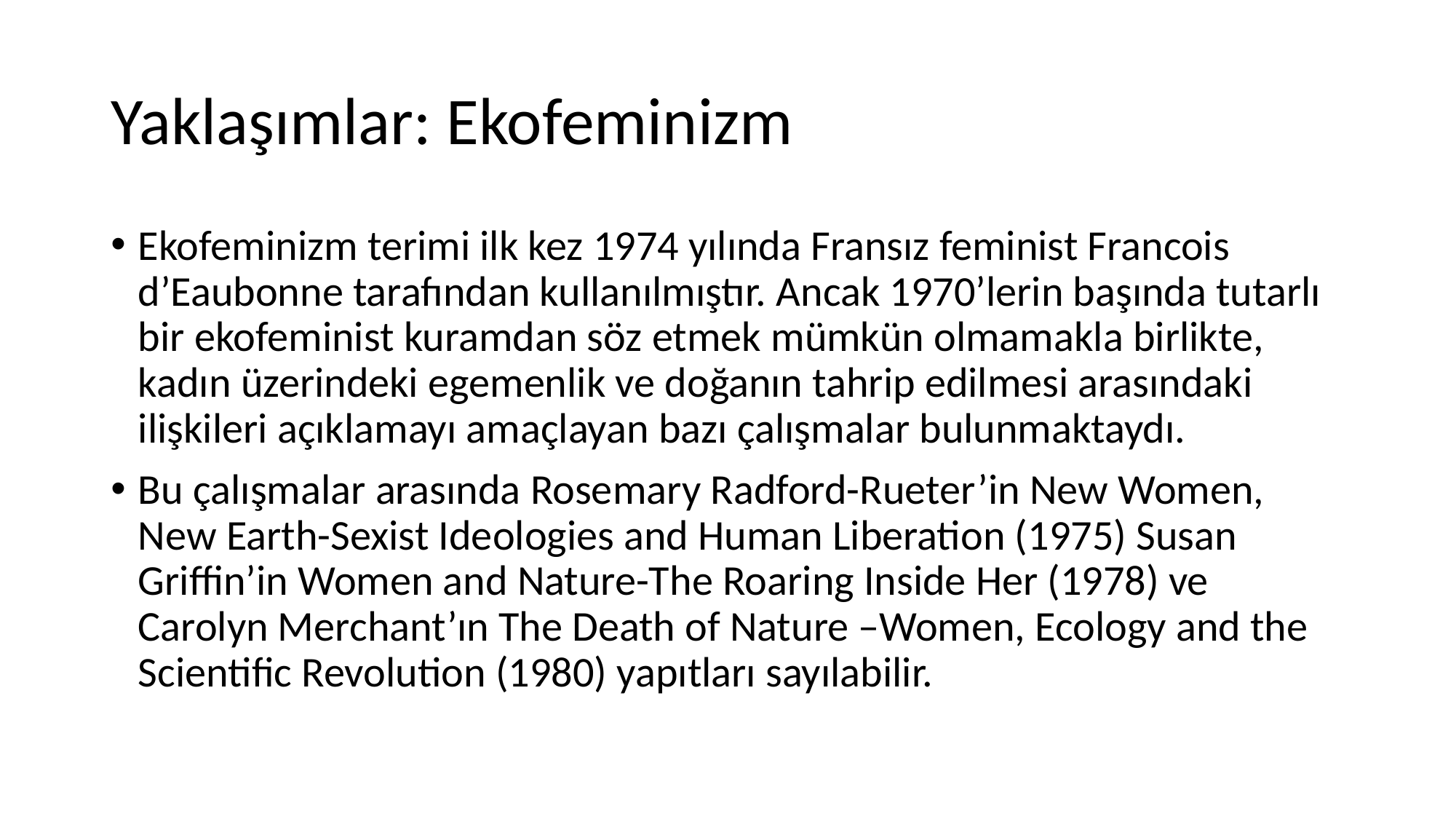

# Yaklaşımlar: Ekofeminizm
Ekofeminizm terimi ilk kez 1974 yılında Fransız feminist Francois d’Eaubonne tarafından kullanılmıştır. Ancak 1970’lerin başında tutarlı bir ekofeminist kuramdan söz etmek mümkün olmamakla birlikte, kadın üzerindeki egemenlik ve doğanın tahrip edilmesi arasındaki ilişkileri açıklamayı amaçlayan bazı çalışmalar bulunmaktaydı.
Bu çalışmalar arasında Rosemary Radford-Rueter’in New Women, New Earth-Sexist Ideologies and Human Liberation (1975) Susan Griffin’in Women and Nature-The Roaring Inside Her (1978) ve Carolyn Merchant’ın The Death of Nature –Women, Ecology and the Scientific Revolution (1980) yapıtları sayılabilir.